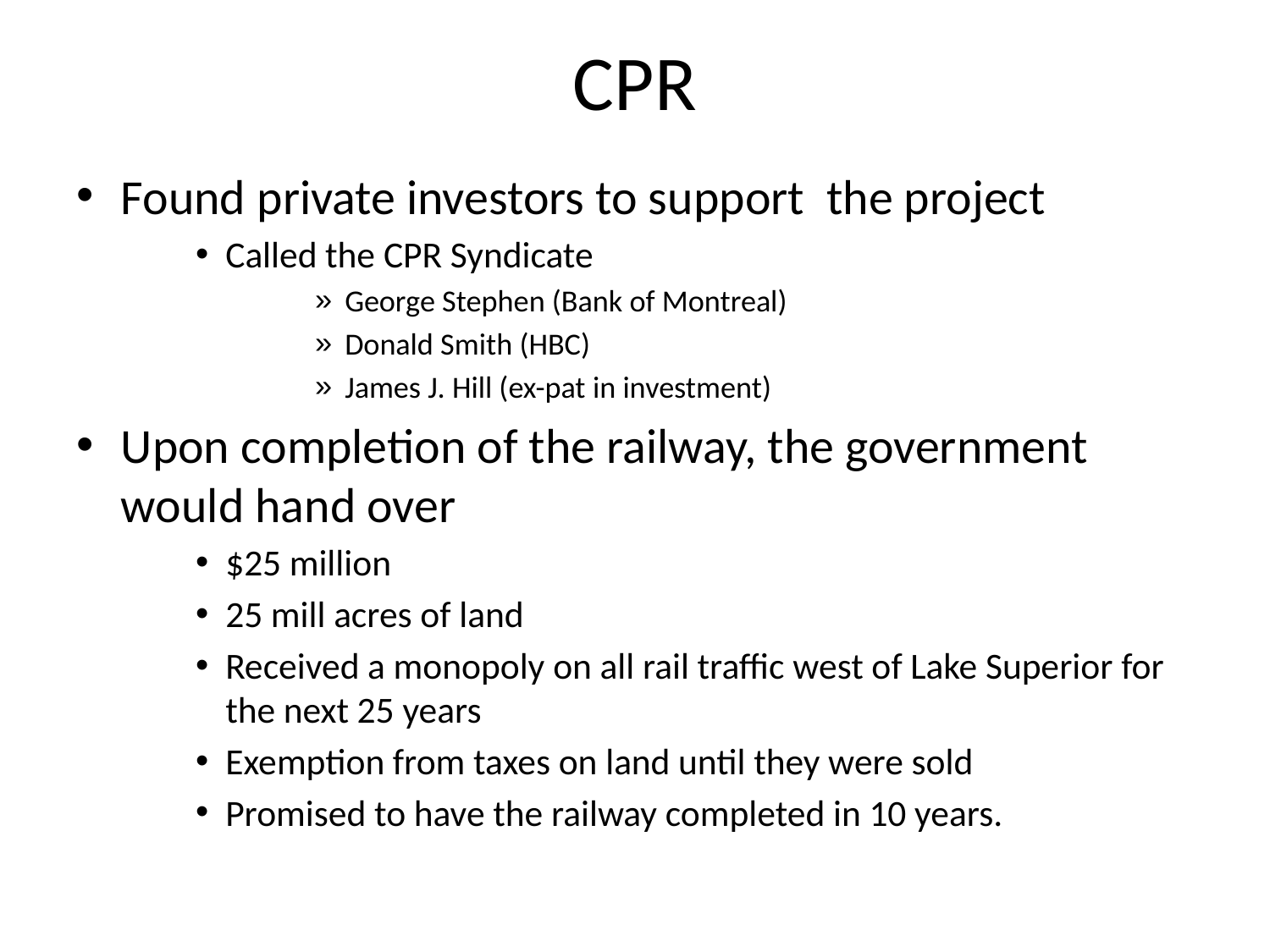

# CPR
Found private investors to support  the project
Called the CPR Syndicate
George Stephen (Bank of Montreal)
Donald Smith (HBC)
James J. Hill (ex-pat in investment)
Upon completion of the railway, the government would hand over
$25 million
25 mill acres of land
Received a monopoly on all rail traffic west of Lake Superior for the next 25 years
Exemption from taxes on land until they were sold
Promised to have the railway completed in 10 years.